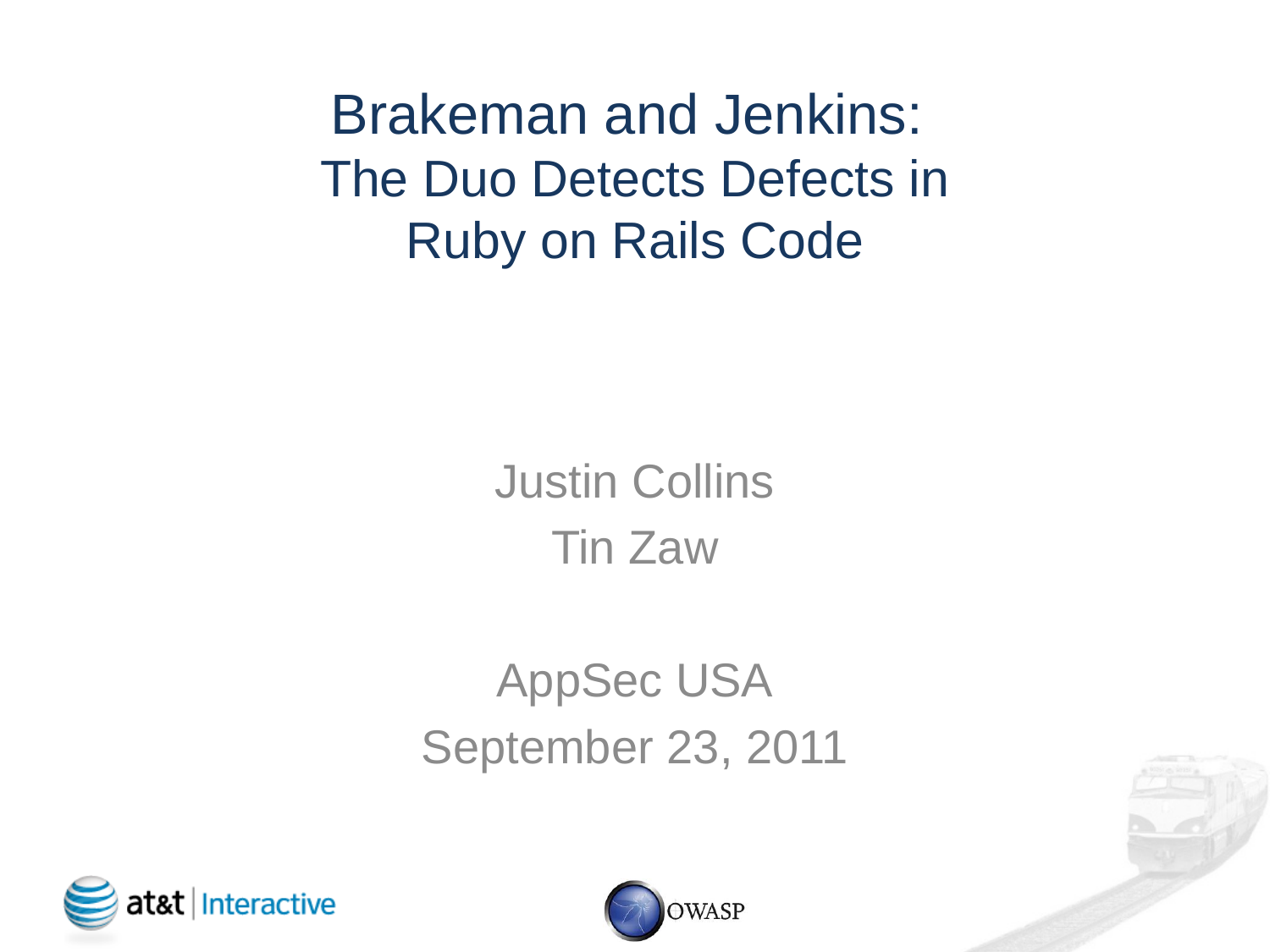

# Brakeman and Jenkins: The Duo Detects Defects in Ruby on Rails Code
Justin Collins
Tin Zaw

AppSec USA
September 23, 2011